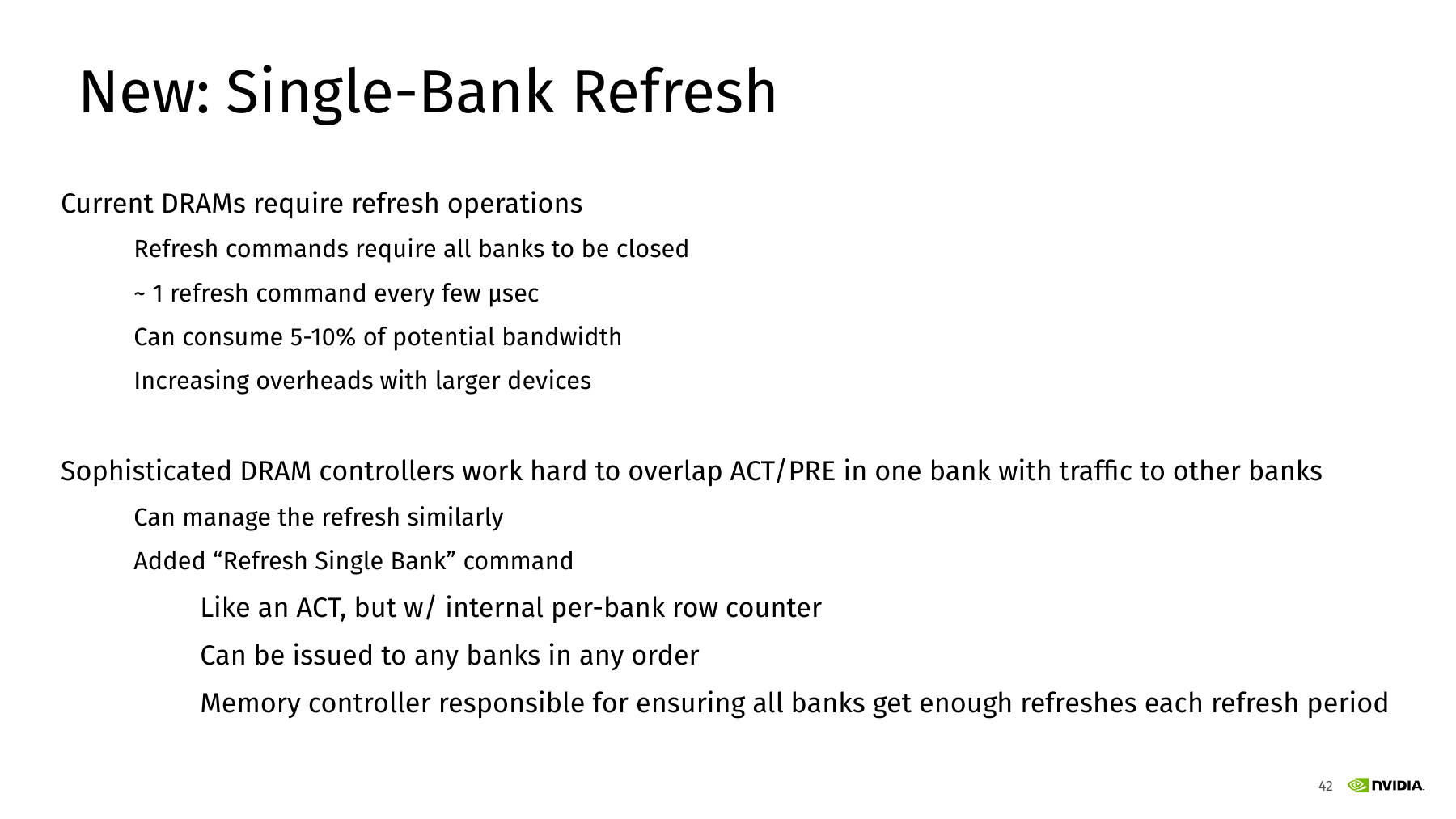

# New: Single-Bank Refresh
Current DRAMs require refresh operations
Refresh commands require all banks to be closed
~ 1 refresh command every few µsec
Can consume 5-10% of potential bandwidth
Increasing overheads with larger devices

Sophisticated DRAM controllers work hard to overlap ACT/PRE in one bank with traffic to other banks
Can manage the refresh similarly
Added “Refresh Single Bank” command
Like an ACT, but w/ internal per-bank row counter
Can be issued to any banks in any order
Memory controller responsible for ensuring all banks get enough refreshes each refresh period